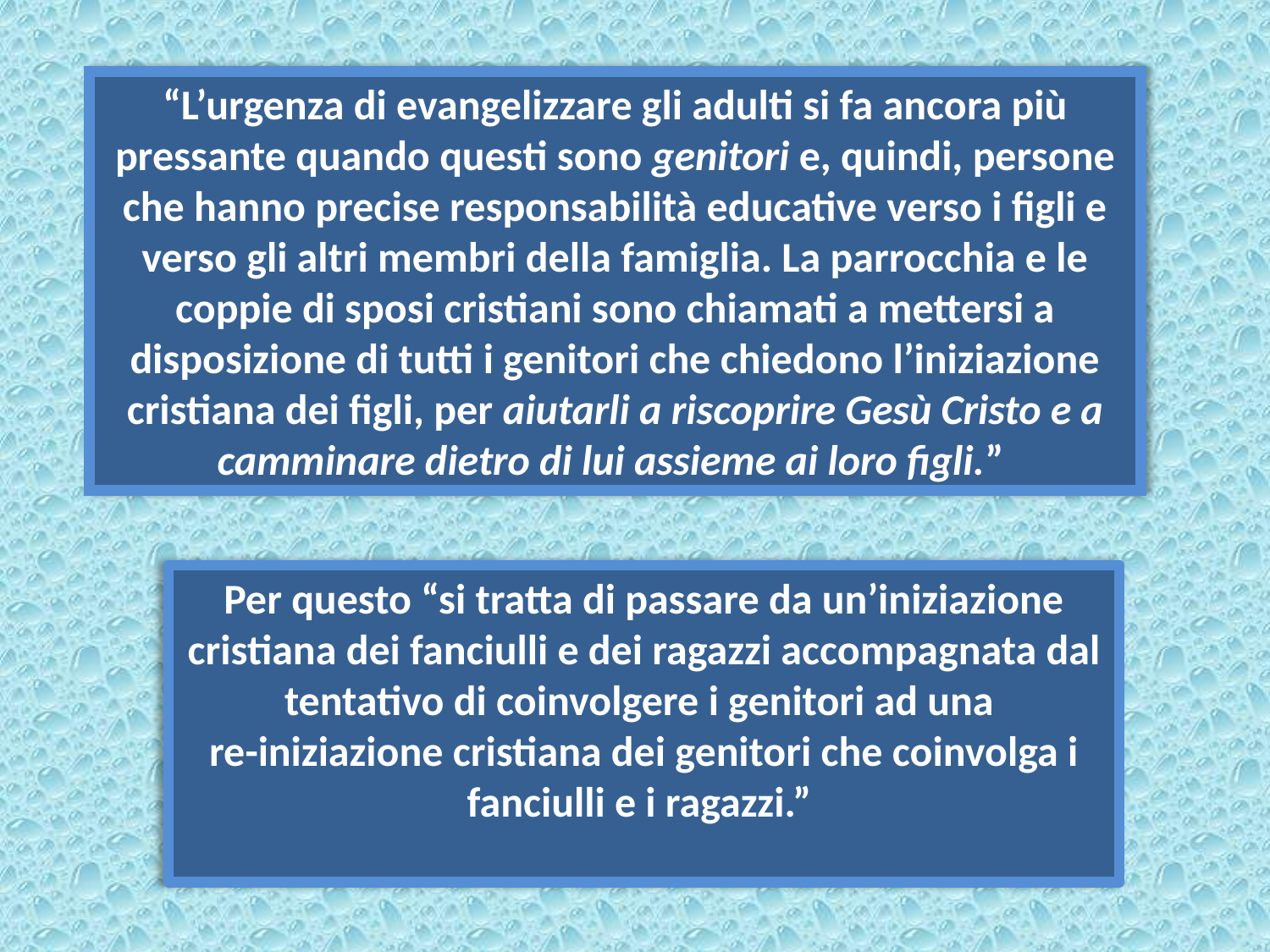

“L’urgenza di evangelizzare gli adulti si fa ancora più pressante quando questi sono genitori e, quindi, persone che hanno precise responsabilità educative verso i figli e verso gli altri membri della famiglia. La parrocchia e le coppie di sposi cristiani sono chiamati a mettersi a disposizione di tutti i genitori che chiedono l’iniziazione cristiana dei figli, per aiutarli a riscoprire Gesù Cristo e a camminare dietro di lui assieme ai loro figli.”
Per questo “si tratta di passare da un’iniziazione cristiana dei fanciulli e dei ragazzi accompagnata dal tentativo di coinvolgere i genitori ad una
re-iniziazione cristiana dei genitori che coinvolga i fanciulli e i ragazzi.”